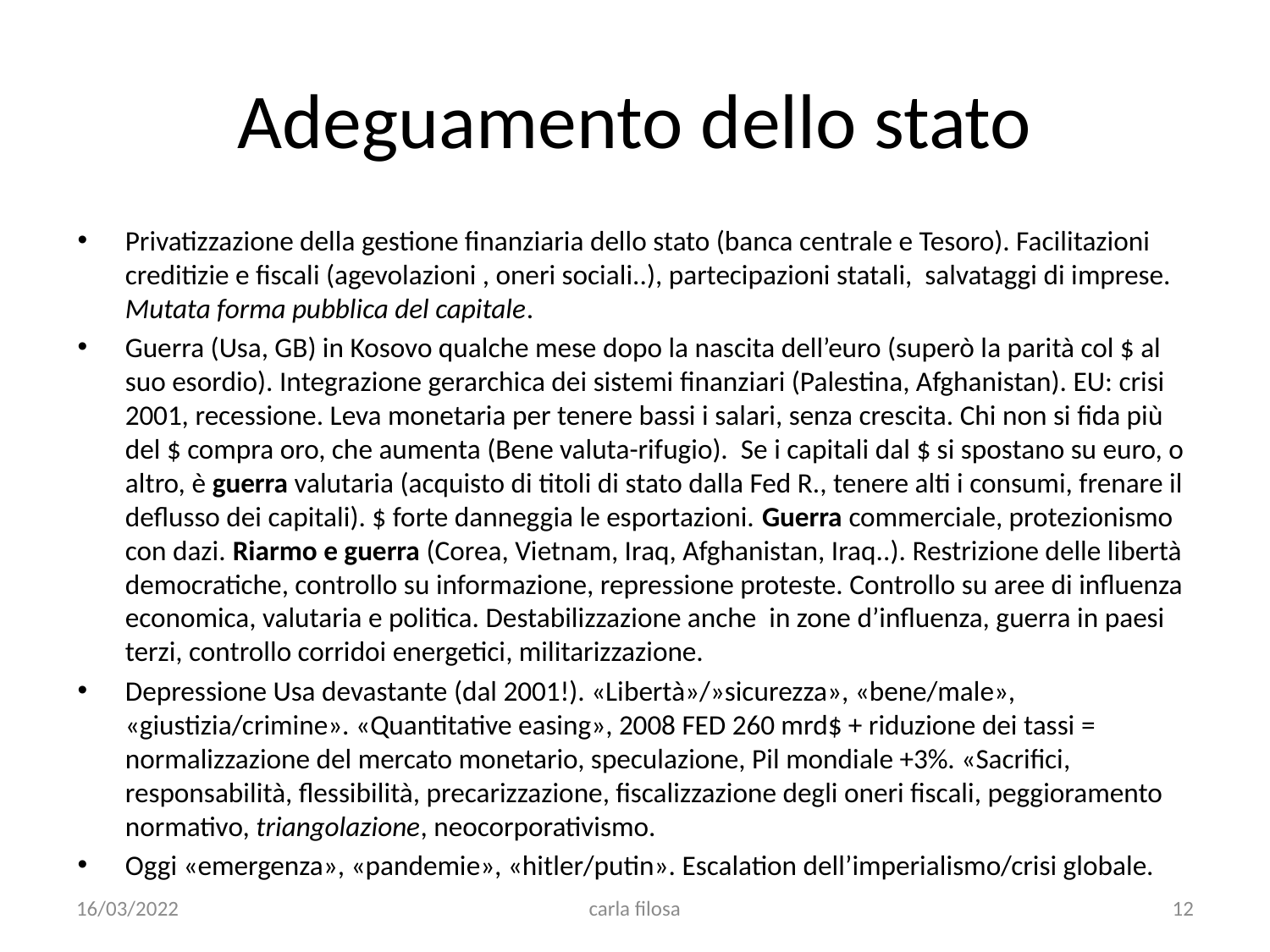

# Adeguamento dello stato
Privatizzazione della gestione finanziaria dello stato (banca centrale e Tesoro). Facilitazioni creditizie e fiscali (agevolazioni , oneri sociali..), partecipazioni statali,  salvataggi di imprese. Mutata forma pubblica del capitale.
Guerra (Usa, GB) in Kosovo qualche mese dopo la nascita dell’euro (superò la parità col $ al suo esordio). Integrazione gerarchica dei sistemi finanziari (Palestina, Afghanistan). EU: crisi 2001, recessione. Leva monetaria per tenere bassi i salari, senza crescita. Chi non si fida più del $ compra oro, che aumenta (Bene valuta-rifugio).  Se i capitali dal $ si spostano su euro, o altro, è guerra valutaria (acquisto di titoli di stato dalla Fed R., tenere alti i consumi, frenare il deflusso dei capitali). $ forte danneggia le esportazioni. Guerra commerciale, protezionismo con dazi. Riarmo e guerra (Corea, Vietnam, Iraq, Afghanistan, Iraq..). Restrizione delle libertà democratiche, controllo su informazione, repressione proteste. Controllo su aree di influenza economica, valutaria e politica. Destabilizzazione anche  in zone d’influenza, guerra in paesi terzi, controllo corridoi energetici, militarizzazione.
Depressione Usa devastante (dal 2001!). «Libertà»/»sicurezza», «bene/male», «giustizia/crimine». «Quantitative easing», 2008 FED 260 mrd$ + riduzione dei tassi = normalizzazione del mercato monetario, speculazione, Pil mondiale +3%. «Sacrifici, responsabilità, flessibilità, precarizzazione, fiscalizzazione degli oneri fiscali, peggioramento normativo, triangolazione, neocorporativismo.
Oggi «emergenza», «pandemie», «hitler/putin». Escalation dell’imperialismo/crisi globale.
16/03/2022
carla filosa
12